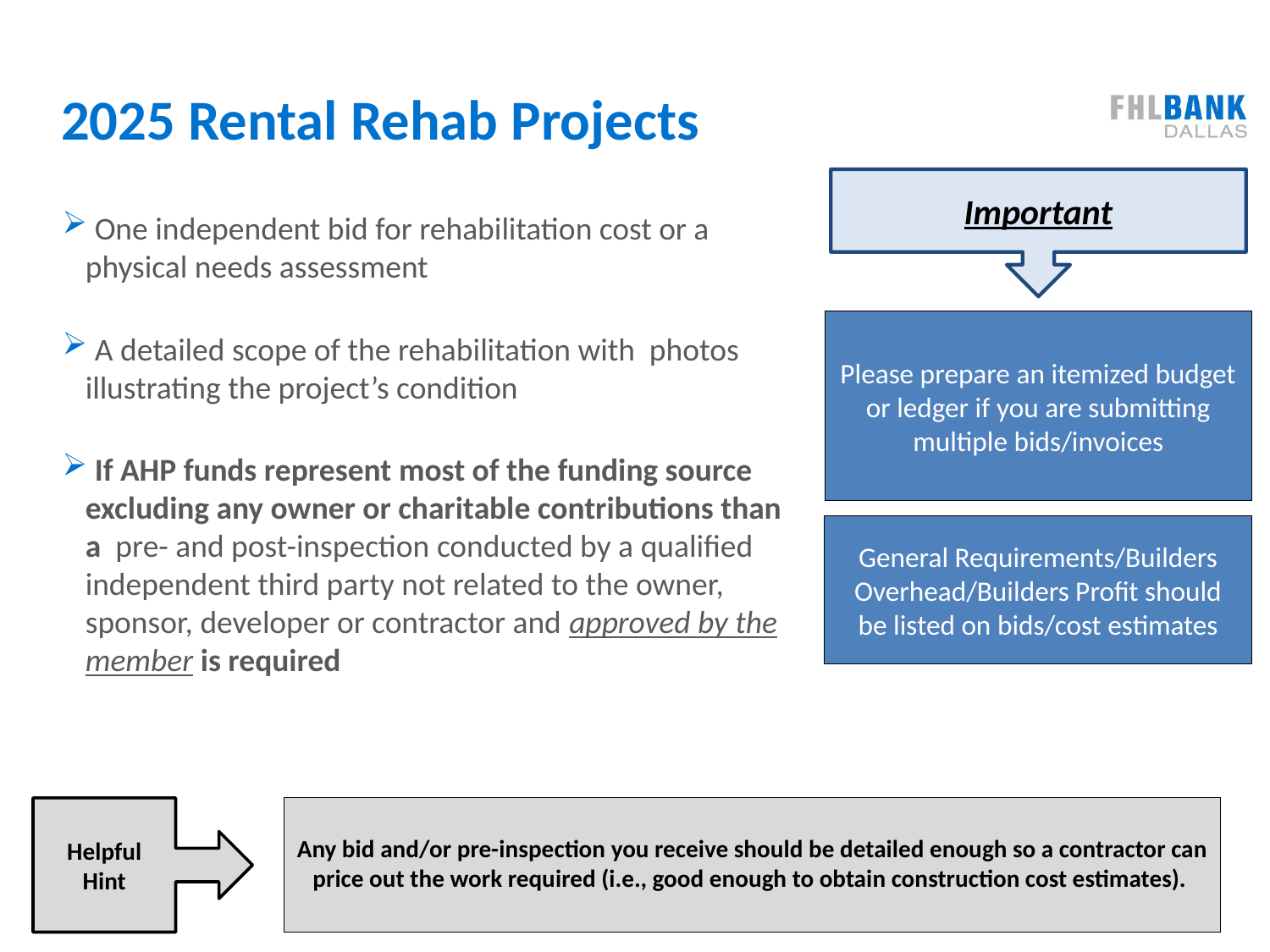

# 2025 Rental Rehab Projects
 One independent bid for rehabilitation cost or a physical needs assessment

 A detailed scope of the rehabilitation with  photos illustrating the project’s condition

 If AHP funds represent most of the funding source excluding any owner or charitable contributions than a  pre- and post-inspection conducted by a qualified independent third party not related to the owner, sponsor, developer or contractor and approved by the member is required

Important

Please prepare an itemized budget or ledger if you are submitting multiple bids/invoices
General Requirements/Builders Overhead/Builders Profit should be listed on bids/cost estimates
Helpful Hint

Any bid and/or pre-inspection you receive should be detailed enough so a contractor can price out the work required (i.e., good enough to obtain construction cost estimates).